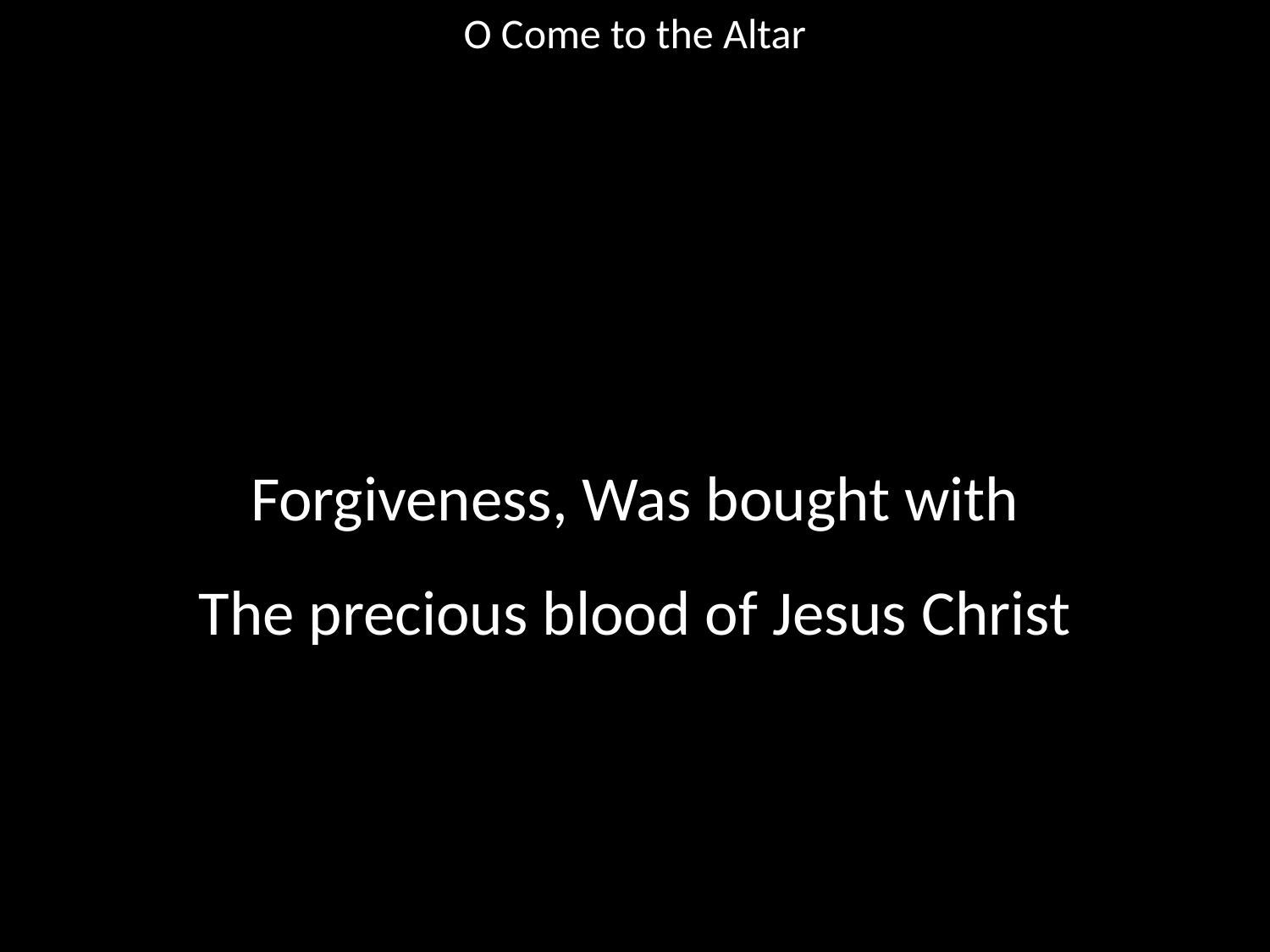

O Come to the Altar
#
Forgiveness, Was bought with
The precious blood of Jesus Christ